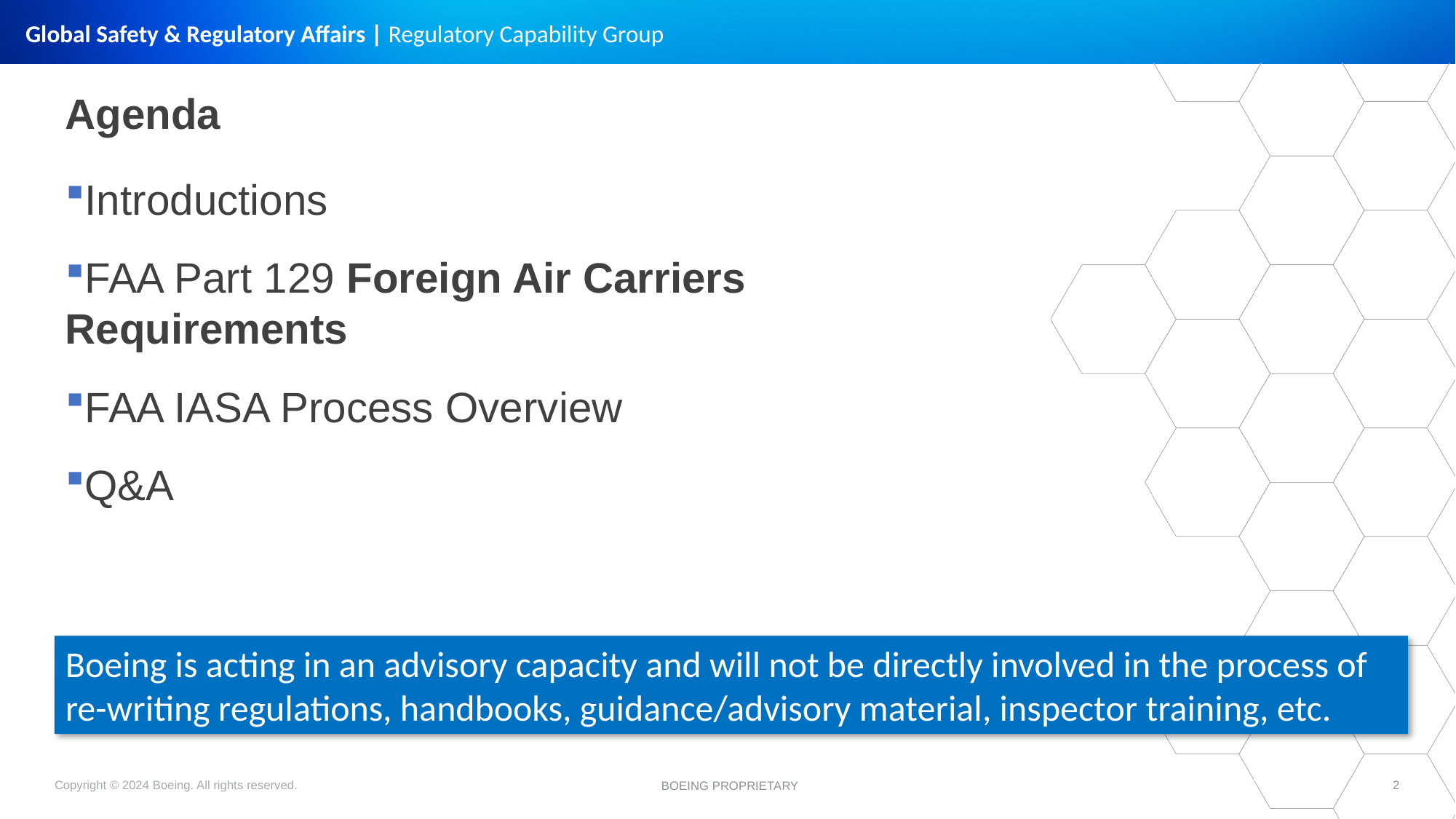

Agenda
Introductions
FAA Part 129 Foreign Air Carriers Requirements
FAA IASA Process Overview
Q&A
Boeing is acting in an advisory capacity and will not be directly involved in the process of re-writing regulations, handbooks, guidance/advisory material, inspector training, etc.